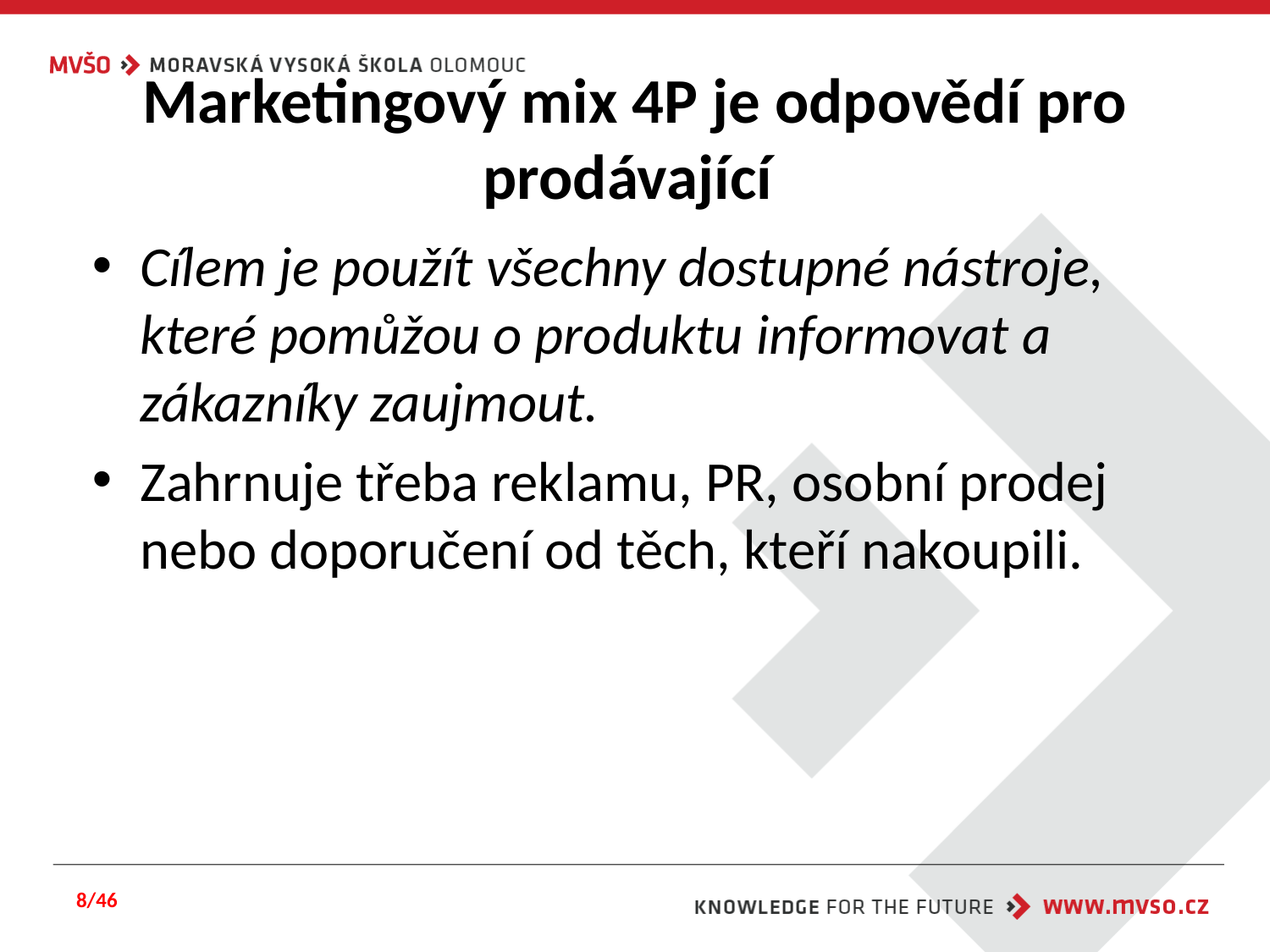

# Marketingový mix 4P je odpovědí pro prodávající
Cílem je použít všechny dostupné nástroje, které pomůžou o produktu informovat a zákazníky zaujmout.
Zahrnuje třeba reklamu, PR, osobní prodej nebo doporučení od těch, kteří nakoupili.
8/46